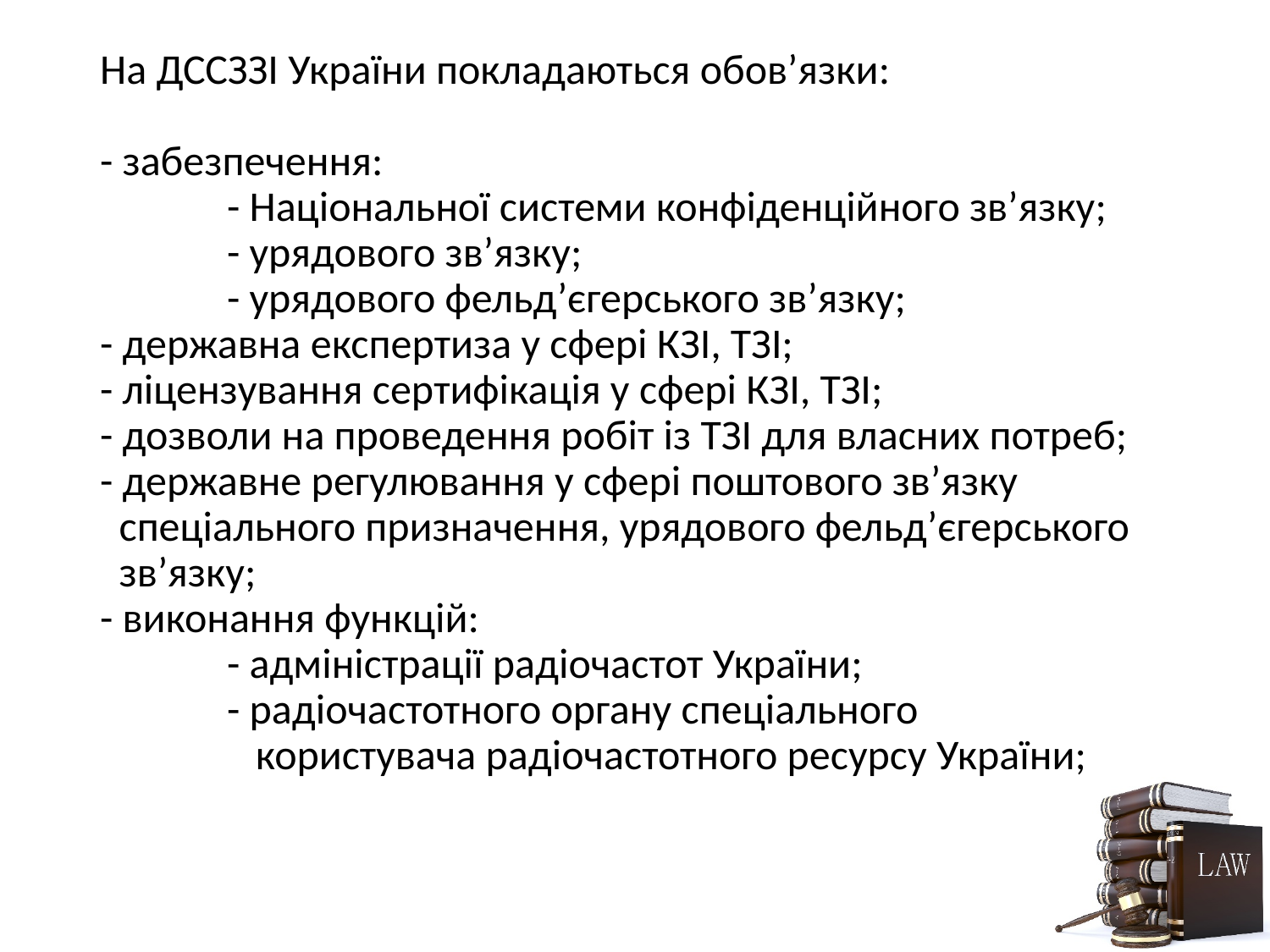

# На ДССЗЗІ України покладаються обов’язки: - забезпечення: - Національної системи конфіденційного зв’язку; - урядового зв’язку; - урядового фельд’єгерського зв’язку; - державна експертиза у сфері КЗІ, ТЗІ; - ліцензування сертифікація у сфері КЗІ, ТЗІ; - дозволи на проведення робіт із ТЗІ для власних потреб; - державне регулювання у сфері поштового зв’язку спеціального призначення, урядового фельд’єгерського зв’язку; - виконання функцій: - адміністрації радіочастот України; - радіочастотного органу спеціального користувача радіочастотного ресурсу України;